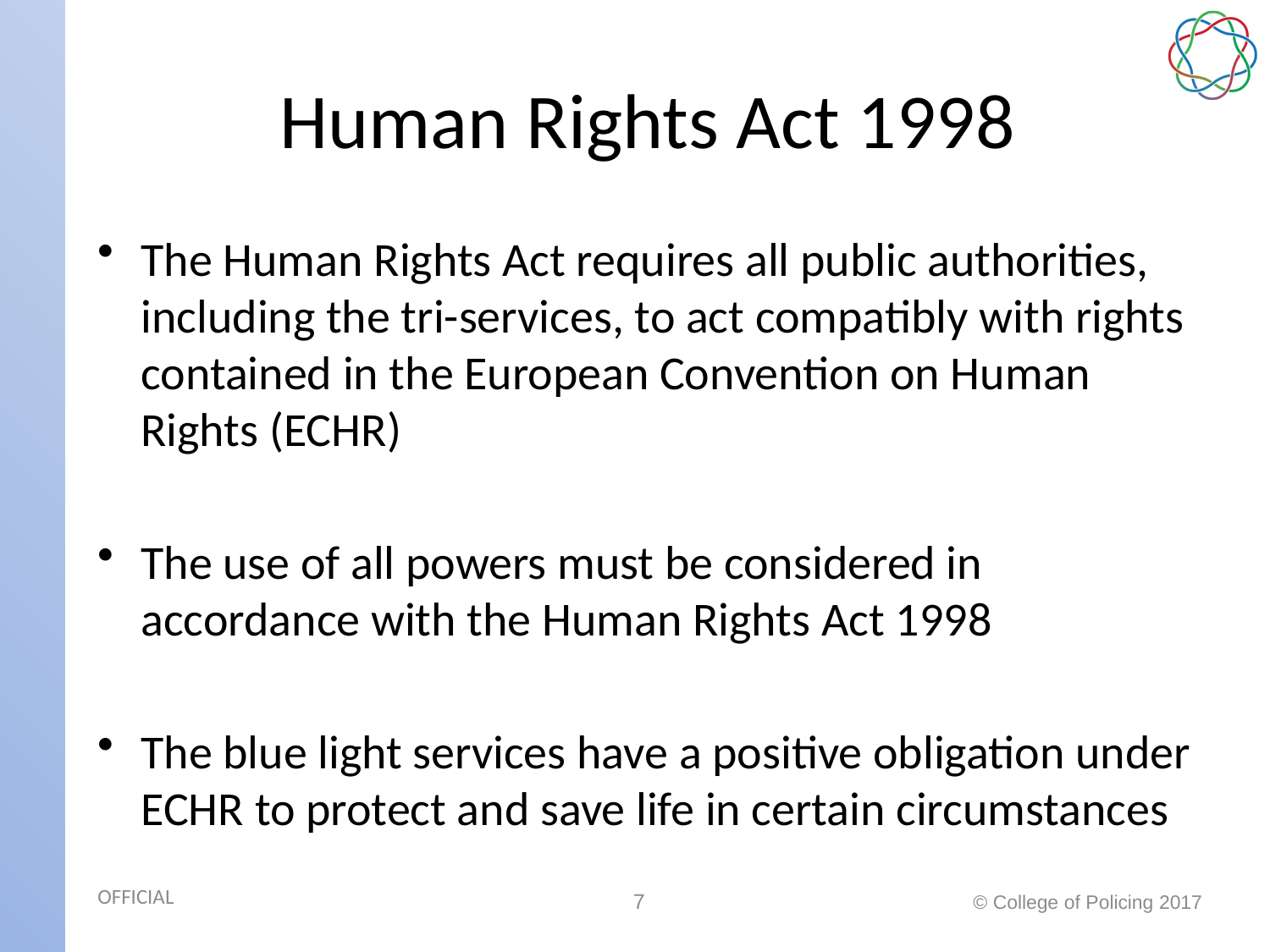

# Human Rights Act 1998
The Human Rights Act requires all public authorities, including the tri-services, to act compatibly with rights contained in the European Convention on Human Rights (ECHR)

The use of all powers must be considered in accordance with the Human Rights Act 1998

The blue light services have a positive obligation under ECHR to protect and save life in certain circumstances
OFFICIAL
© College of Policing 2017
7